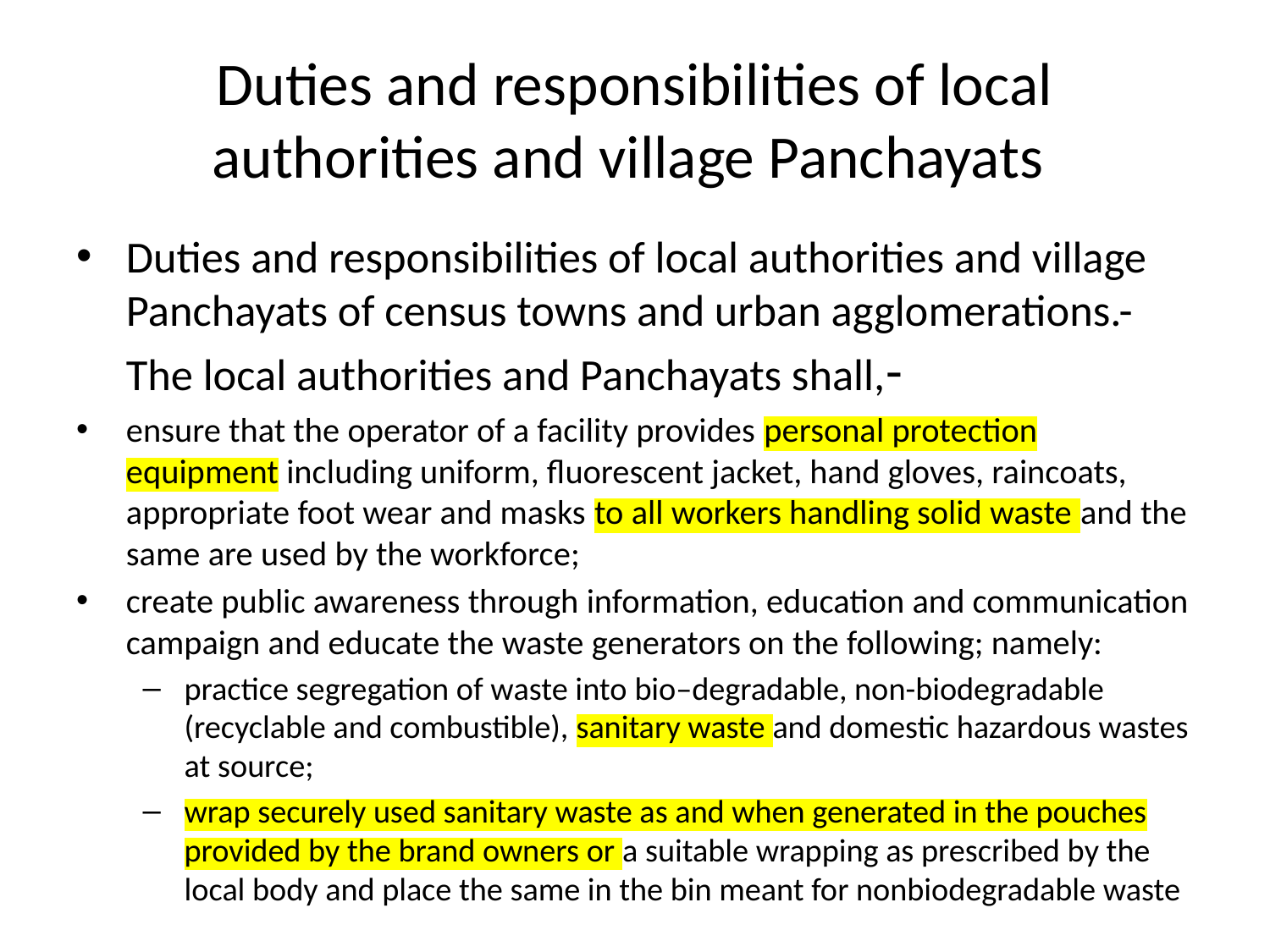

# Duties and responsibilities of local authorities and village Panchayats
Duties and responsibilities of local authorities and village Panchayats of census towns and urban agglomerations.- The local authorities and Panchayats shall,-
ensure that the operator of a facility provides personal protection equipment including uniform, fluorescent jacket, hand gloves, raincoats, appropriate foot wear and masks to all workers handling solid waste and the same are used by the workforce;
create public awareness through information, education and communication campaign and educate the waste generators on the following; namely:
practice segregation of waste into bio–degradable, non-biodegradable (recyclable and combustible), sanitary waste and domestic hazardous wastes at source;
wrap securely used sanitary waste as and when generated in the pouches provided by the brand owners or a suitable wrapping as prescribed by the local body and place the same in the bin meant for nonbiodegradable waste